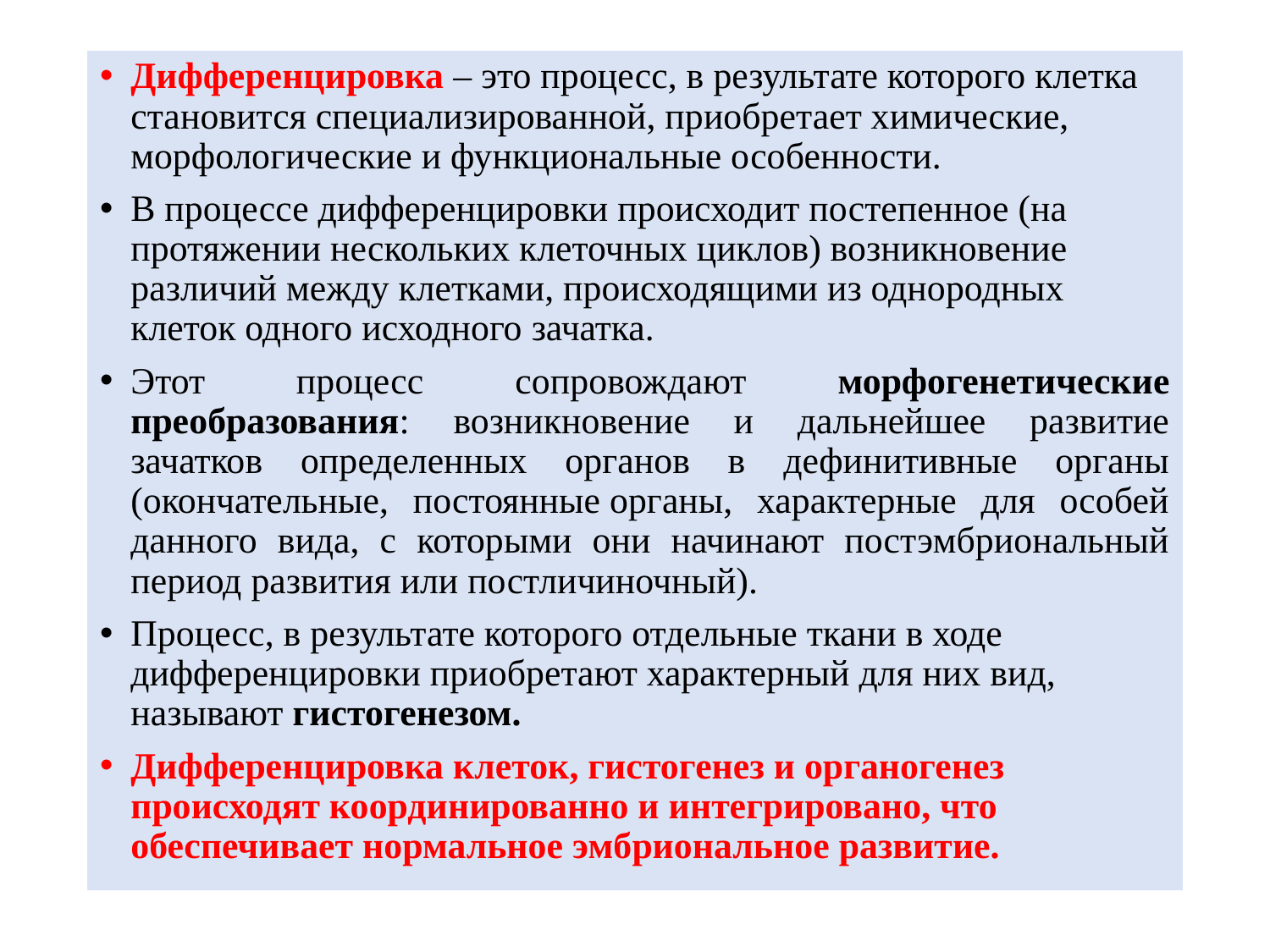

#
Дифференцировка – это процесс, в результате которого клетка становится специализированной, приобретает химические, морфологические и функциональные особенности.
В процессе дифференцировки происходит постепенное (на протяжении нескольких клеточных циклов) возникновение  различий между клетками, происходящими из однородных клеток одного исходного зачатка.
Этот процесс сопровождают морфогенетические преобразования: возникновение и дальнейшее развитие зачатков определенных органов в дефинитивные органы (окончательные, постоянные органы, характерные для особей данного вида, с которыми они начинают постэмбриональный период развития или постличиночный).
Процесс, в результате которого отдельные ткани в ходе дифференцировки приобретают характерный для них вид, называют гистогенезом.
Дифференцировка клеток, гистогенез и органогенез происходят координированно и интегрировано, что обеспечивает нормальное эмбриональное развитие.